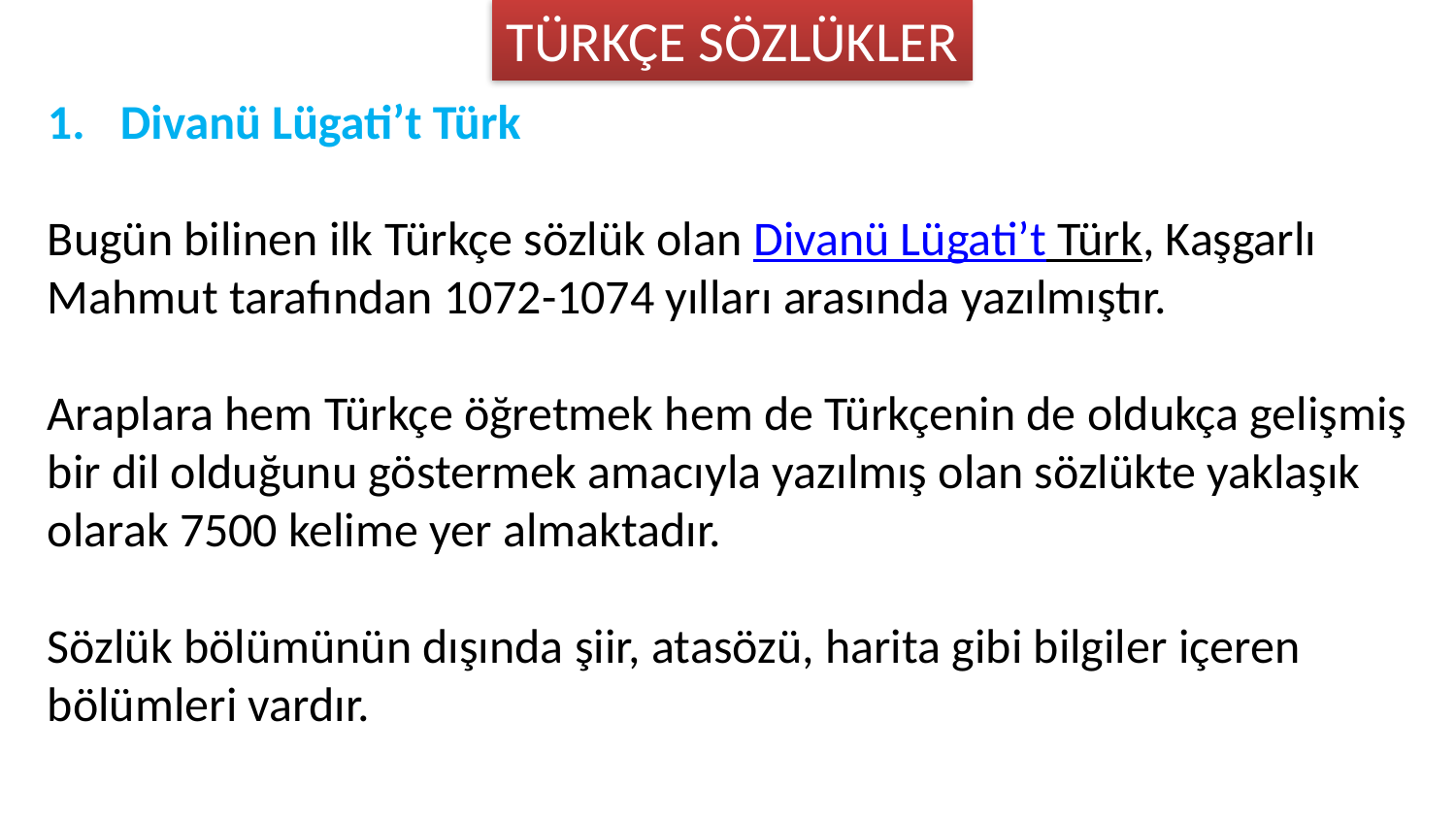

TÜRKÇE SÖZLÜKLER
Divanü Lügati’t Türk

Bugün bilinen ilk Türkçe sözlük olan Divanü Lügati’t Türk, Kaşgarlı Mahmut tarafından 1072-1074 yılları arasında yazılmıştır.

Araplara hem Türkçe öğretmek hem de Türkçenin de oldukça gelişmiş bir dil olduğunu göstermek amacıyla yazılmış olan sözlükte yaklaşık olarak 7500 kelime yer almaktadır.

Sözlük bölümünün dışında şiir, atasözü, harita gibi bilgiler içeren bölümleri vardır.